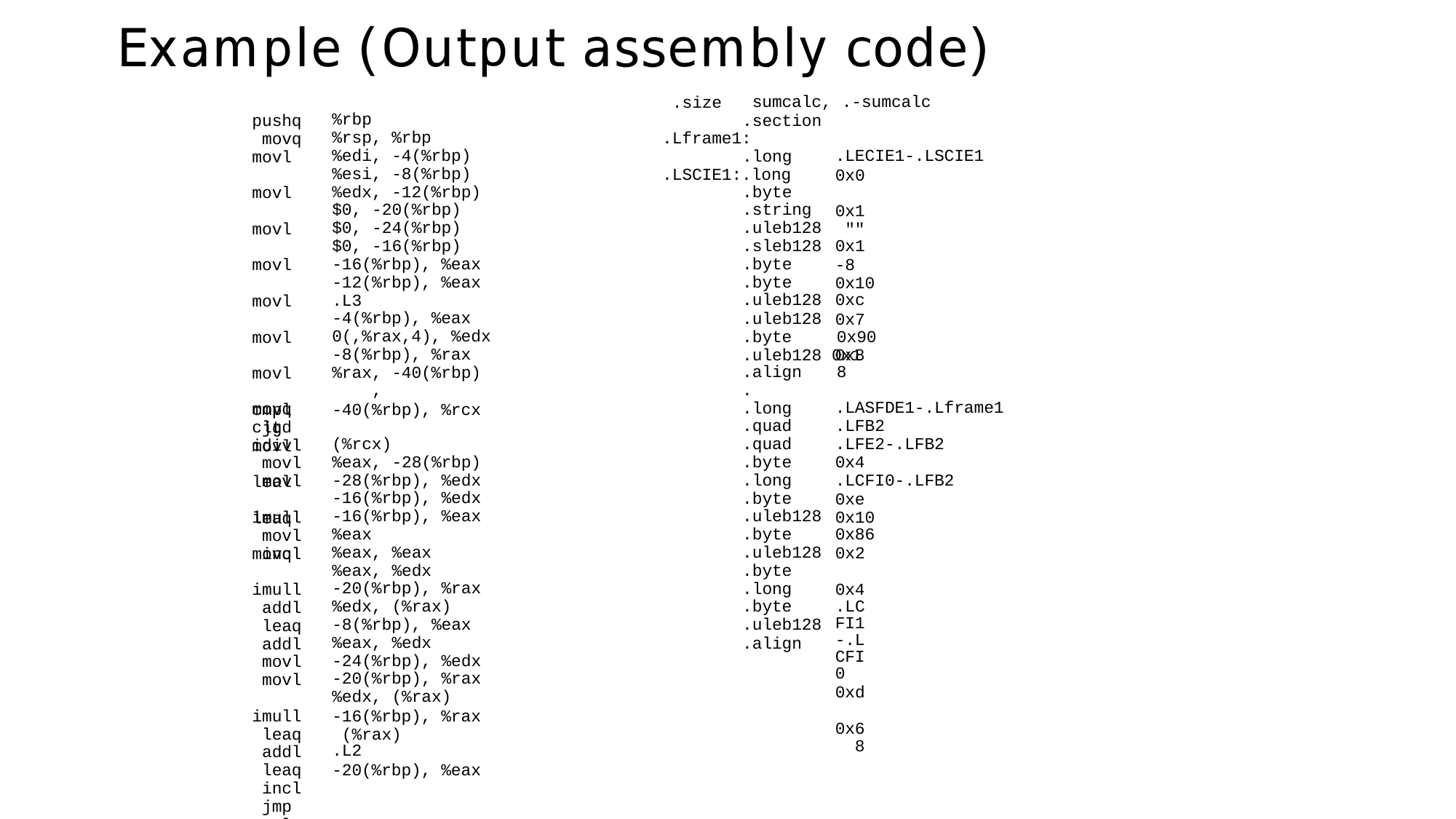

# Example (Output assembly code)
.size
sumcalc, .-sumcalc
.section
pushq  movq
%rbp
%rsp, %rbp
%edi, -4(%rbp)
%esi, -8(%rbp)
%edx, -12(%rbp)
$0, -20(%rbp)
$0, -24(%rbp)
$0, -16(%rbp)
-16(%rbp), %eax
-12(%rbp), %eax
.L3
-4(%rbp), %eax
0(,%rax,4), %edx
-8(%rbp), %rax
%rax, -40(%rbp)
,
-40(%rbp), %rcx
.Lframe1:
movl  movl  movl  movl  movl  movl  movl  cmpl  jg  movl  leal  leaq  movq
.long
.LECIE1-.LSCIE1
0x0  0x1  ""
0x1
-8  0x10
0xc
0x7  0x8
.LSCIE1:.long
.byte
.string
.uleb128
.sleb128
.byte
.byte
.uleb128
.uleb128
.byte	0x90
.uleb128 0x1
.align	8
.
.long
.quad
.quad
.byte
.long
.byte
.uleb128
.byte
.uleb128
.byte
.long
.byte
.uleb128
.align
movq  cltd  idivl  movl  movl  imull  movl  incl  imull  addl  leaq  addl  movl  movl  imull  leaq  addl  leaq  incl  jmp  movl  leave  ret
.LASFDE1-.Lframe1
.LFB2
.LFE2-.LFB2
0x4
.LCFI0-.LFB2
0xe  0x10
0x86
0x2  0x4
.LCFI1-.LCFI0
0xd  0x6   8
(%rcx)
%eax, -28(%rbp)
-28(%rbp), %edx
-16(%rbp), %edx
-16(%rbp), %eax
%eax
%eax, %eax
%eax, %edx
-20(%rbp), %rax
%edx, (%rax)
-8(%rbp), %eax
%eax, %edx
-24(%rbp), %edx
-20(%rbp), %rax
%edx, (%rax)
-16(%rbp), %rax  (%rax)
.L2
-20(%rbp), %eax